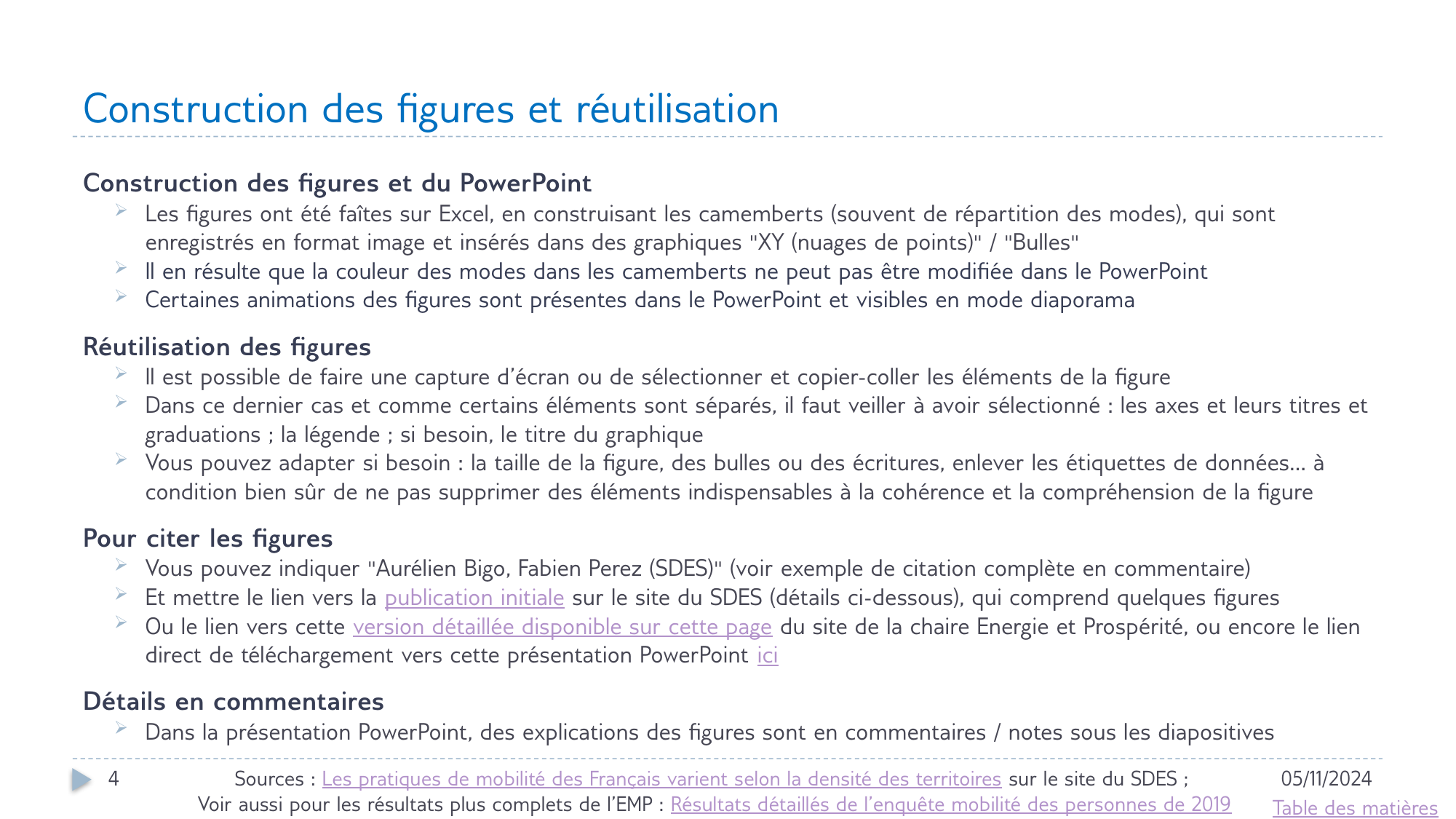

# Construction des figures et réutilisation
Construction des figures et du PowerPoint
Les figures ont été faîtes sur Excel, en construisant les camemberts (souvent de répartition des modes), qui sont enregistrés en format image et insérés dans des graphiques "XY (nuages de points)" / "Bulles"
Il en résulte que la couleur des modes dans les camemberts ne peut pas être modifiée dans le PowerPoint
Certaines animations des figures sont présentes dans le PowerPoint et visibles en mode diaporama
Réutilisation des figures
Il est possible de faire une capture d’écran ou de sélectionner et copier-coller les éléments de la figure
Dans ce dernier cas et comme certains éléments sont séparés, il faut veiller à avoir sélectionné : les axes et leurs titres et graduations ; la légende ; si besoin, le titre du graphique
Vous pouvez adapter si besoin : la taille de la figure, des bulles ou des écritures, enlever les étiquettes de données… à condition bien sûr de ne pas supprimer des éléments indispensables à la cohérence et la compréhension de la figure
Pour citer les figures
Vous pouvez indiquer "Aurélien Bigo, Fabien Perez (SDES)" (voir exemple de citation complète en commentaire)
Et mettre le lien vers la publication initiale sur le site du SDES (détails ci-dessous), qui comprend quelques figures
Ou le lien vers cette version détaillée disponible sur cette page du site de la chaire Energie et Prospérité, ou encore le lien direct de téléchargement vers cette présentation PowerPoint ici
Détails en commentaires
Dans la présentation PowerPoint, des explications des figures sont en commentaires / notes sous les diapositives
4
Sources : Les pratiques de mobilité des Français varient selon la densité des territoires sur le site du SDES ;
Voir aussi pour les résultats plus complets de l’EMP : Résultats détaillés de l’enquête mobilité des personnes de 2019

05/11/2024
Table des matières